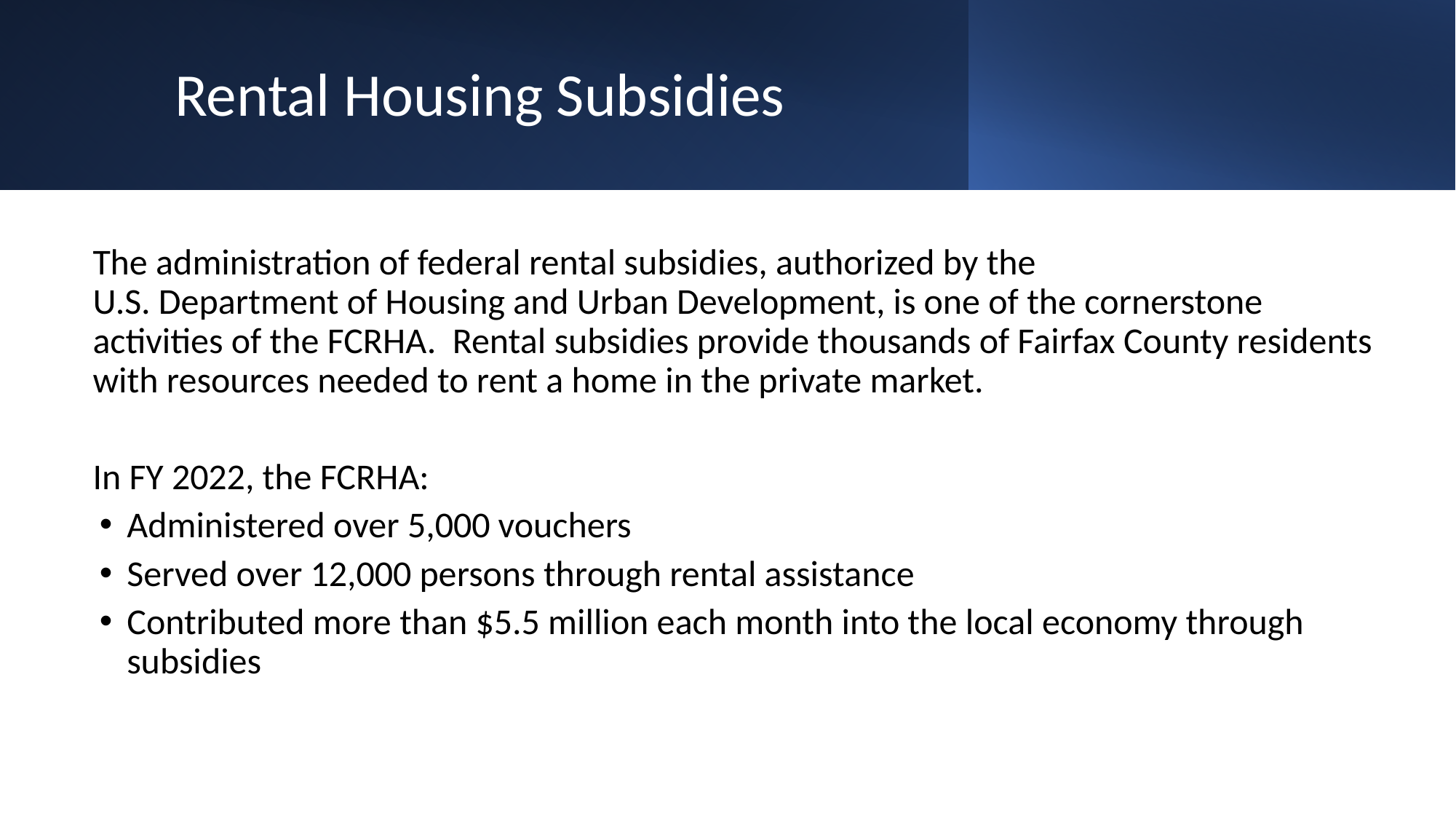

Rental Housing Subsidies
The administration of federal rental subsidies, authorized by the
U.S. Department of Housing and Urban Development, is one of the cornerstone activities of the FCRHA.  Rental subsidies provide thousands of Fairfax County residents with resources needed to rent a home in the private market.

In FY 2022, the FCRHA:
Administered over 5,000 vouchers
Served over 12,000 persons through rental assistance
Contributed more than $5.5 million each month into the local economy through subsidies